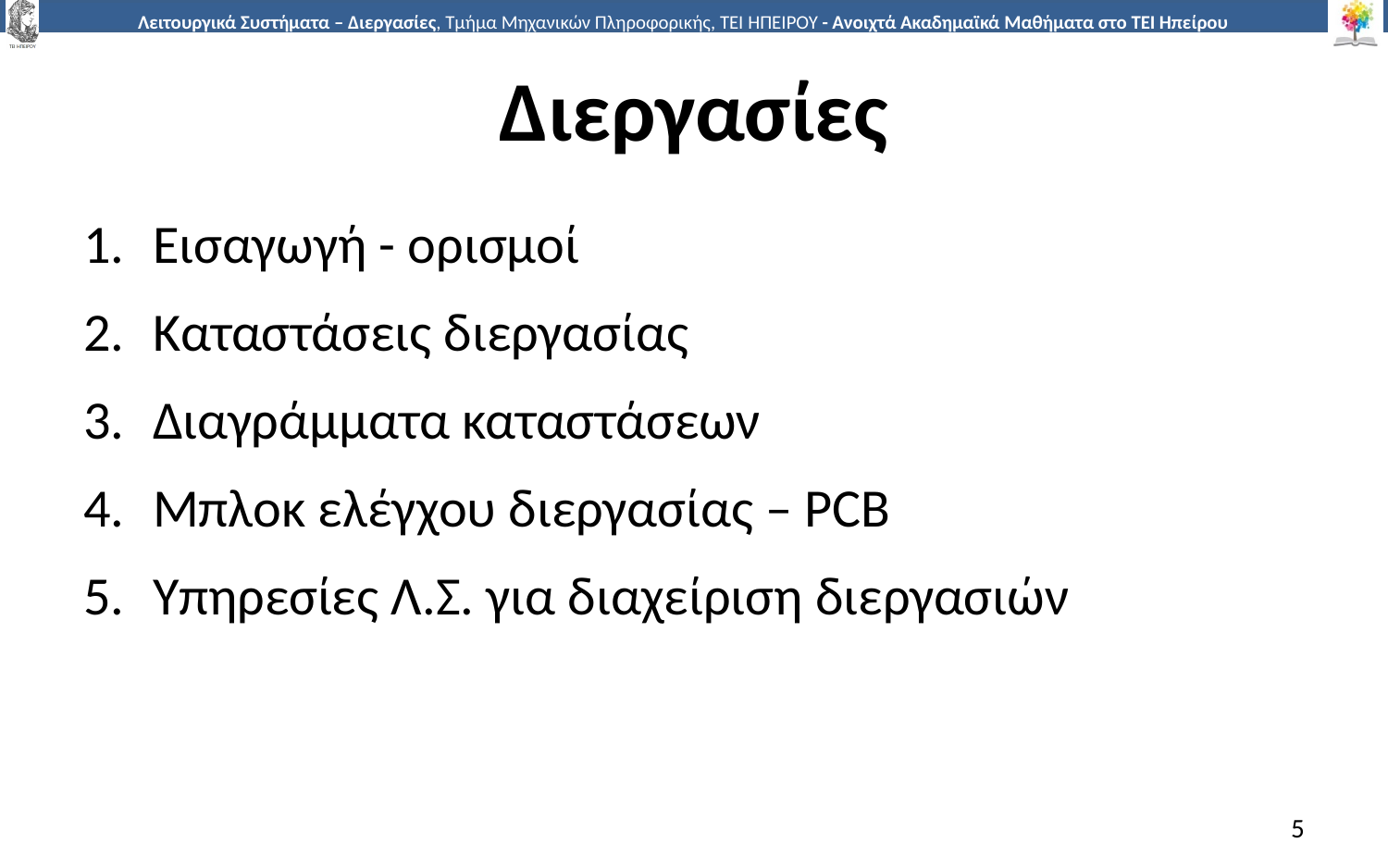

# Διεργασίες
Εισαγωγή - ορισμοί
Καταστάσεις διεργασίας
Διαγράμματα καταστάσεων
Μπλοκ ελέγχου διεργασίας – PCB
Υπηρεσίες Λ.Σ. για διαχείριση διεργασιών
5